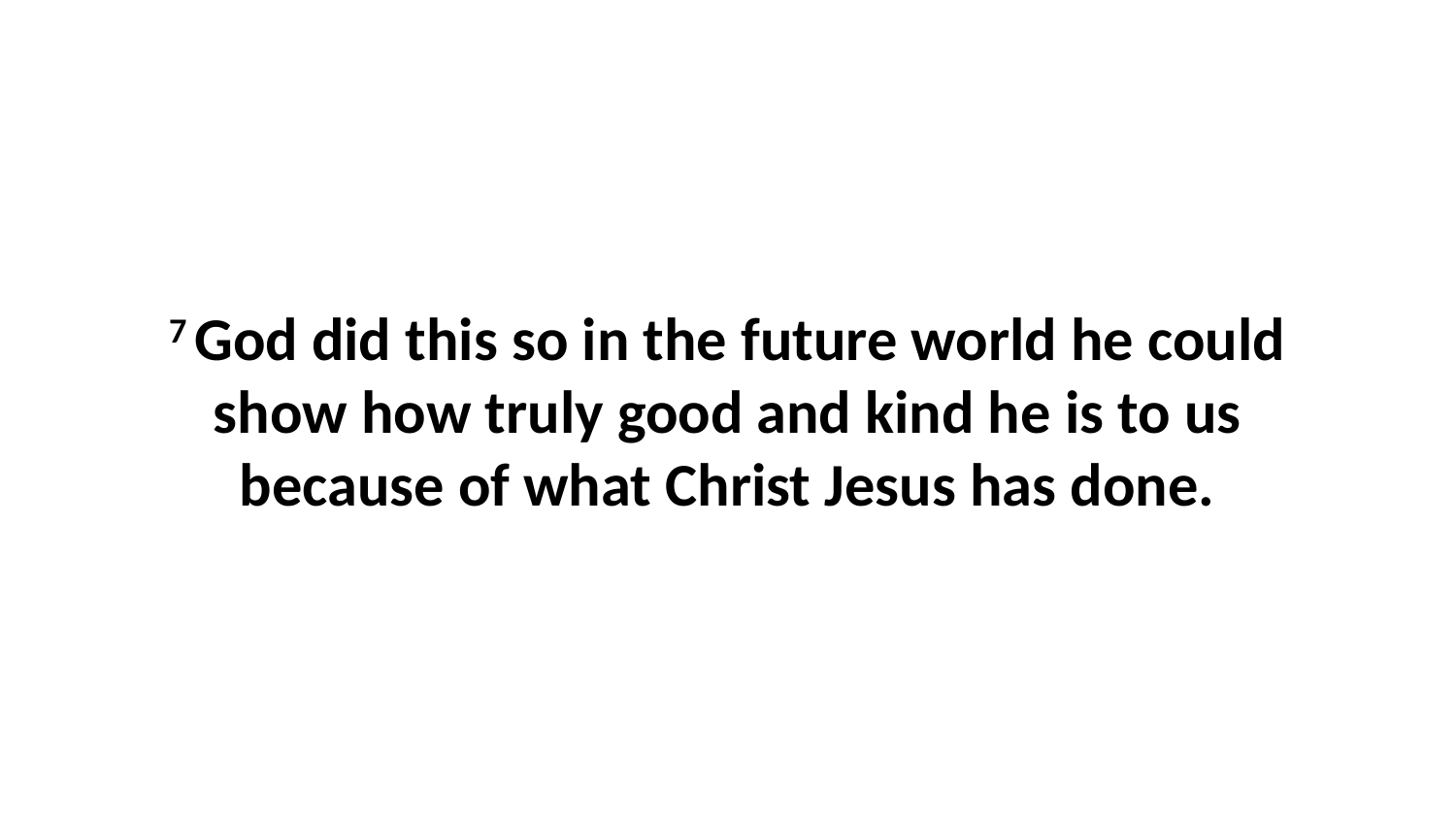

7 God did this so in the future world he could show how truly good and kind he is to us because of what Christ Jesus has done.